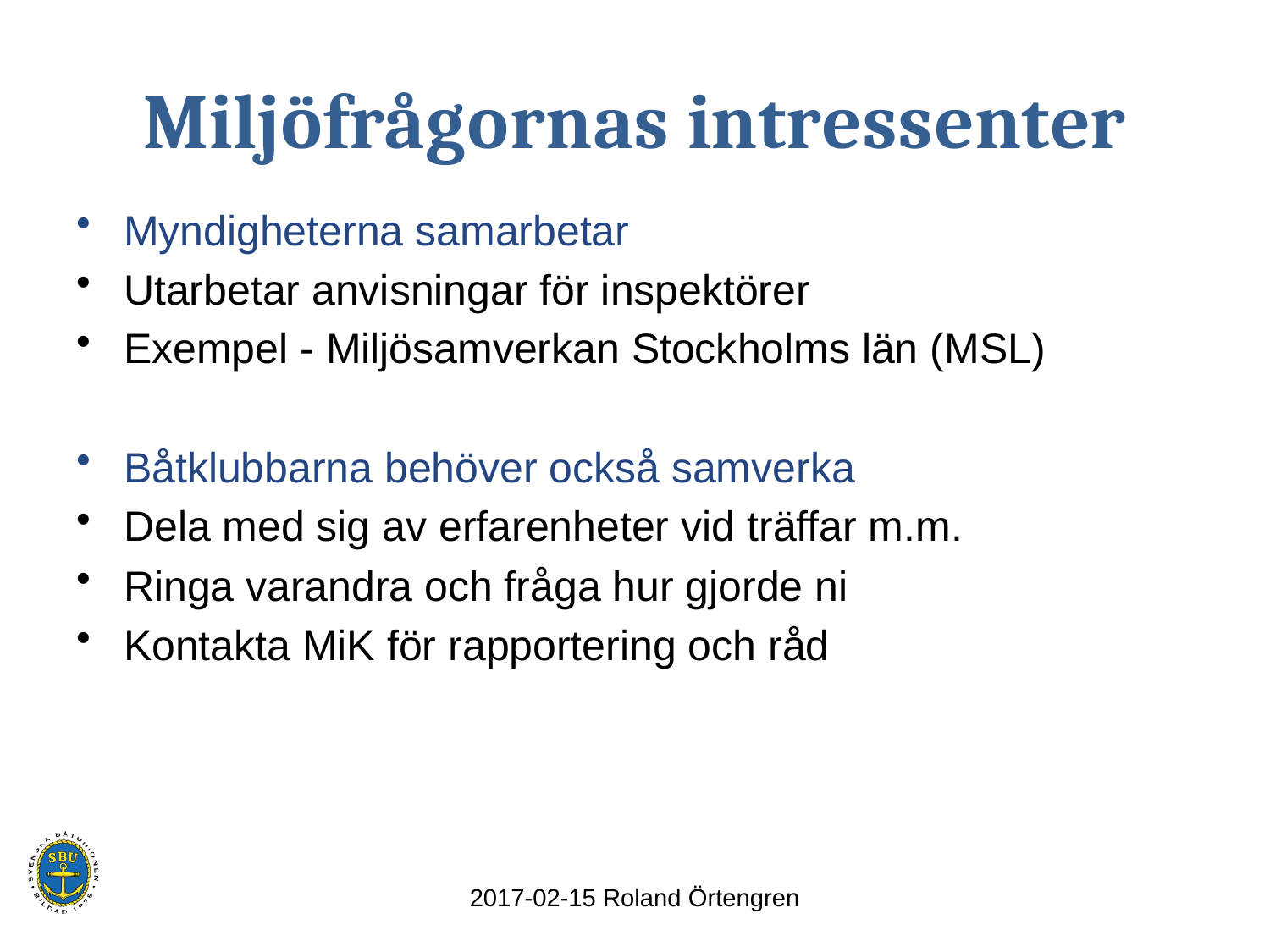

# Miljöfrågornas intressenter
Myndigheterna samarbetar
Utarbetar anvisningar för inspektörer
Exempel - Miljösamverkan Stockholms län (MSL)

Båtklubbarna behöver också samverka
Dela med sig av erfarenheter vid träffar m.m.
Ringa varandra och fråga hur gjorde ni
Kontakta MiK för rapportering och råd
2017-02-15 Roland Örtengren